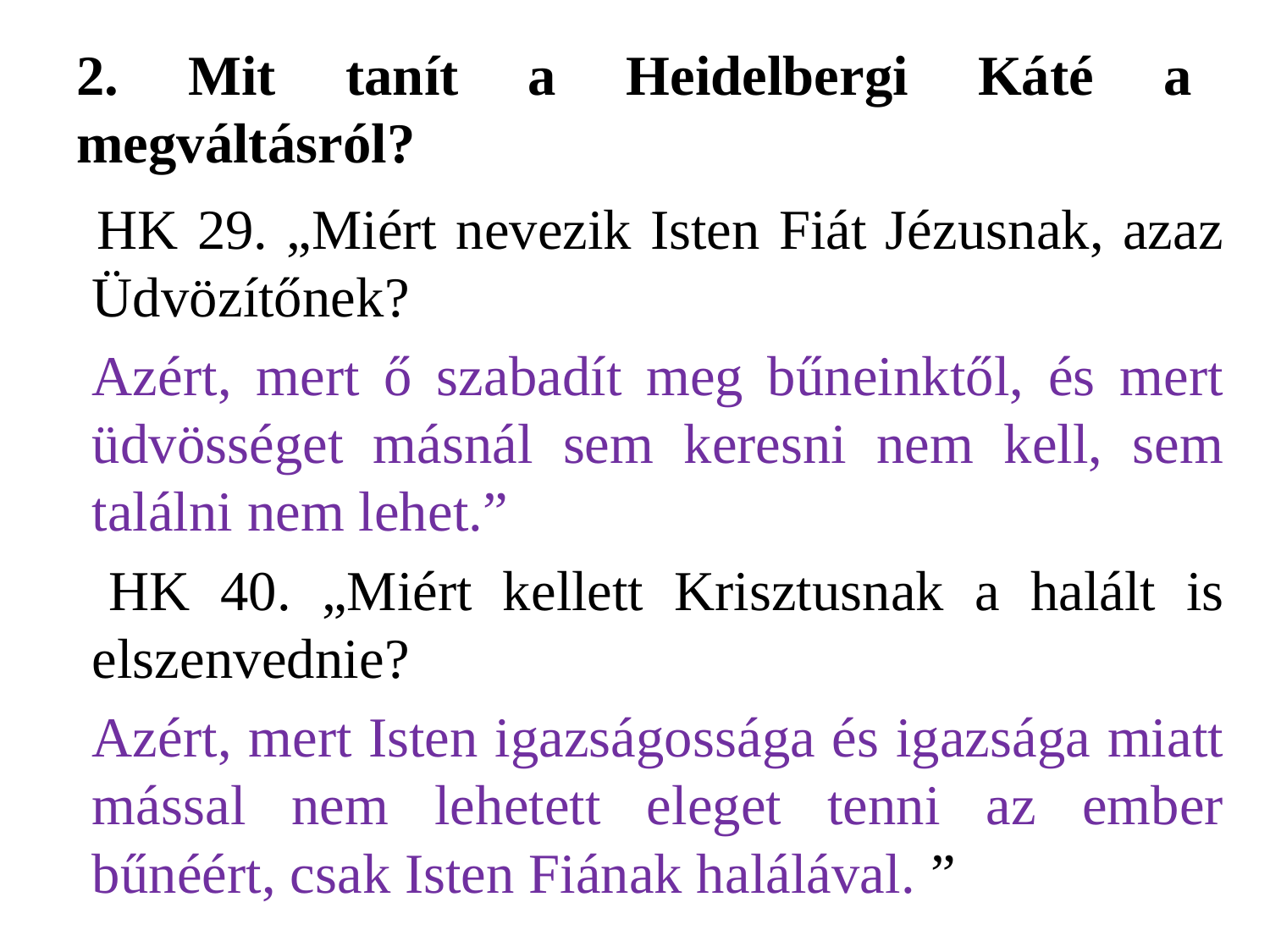

# 2. Mit tanít a Heidelbergi Káté a megváltásról?
 	HK 29. „Miért nevezik Isten Fiát Jézusnak, azaz Üdvözítőnek?
	Azért, mert ő szabadít meg bűneinktől, és mert üdvösséget másnál sem keresni nem kell, sem találni nem lehet.”
 	HK 40. „Miért kellett Krisztusnak a halált is elszenvednie?
	Azért, mert Isten igazságossága és igazsága miatt mással nem lehetett eleget tenni az ember bűnéért, csak Isten Fiának halálával. ”